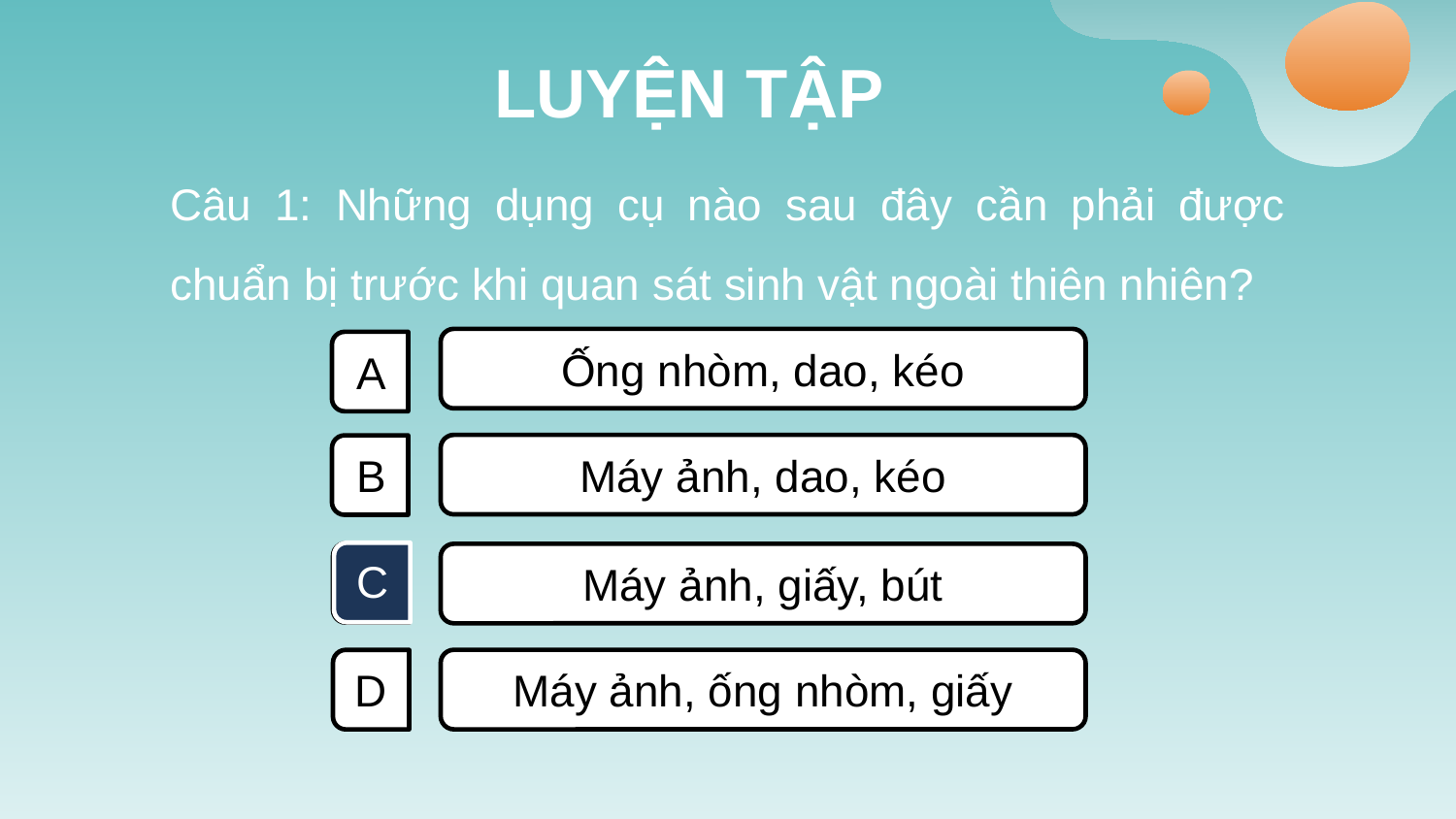

LUYỆN TẬP
Câu 1: Những dụng cụ nào sau đây cần phải được chuẩn bị trước khi quan sát sinh vật ngoài thiên nhiên?
Ống nhòm, dao, kéo

A
Máy ảnh, dao, kéo

B
Máy ảnh, giấy, bút

C
C
Máy ảnh, ống nhòm, giấy

D